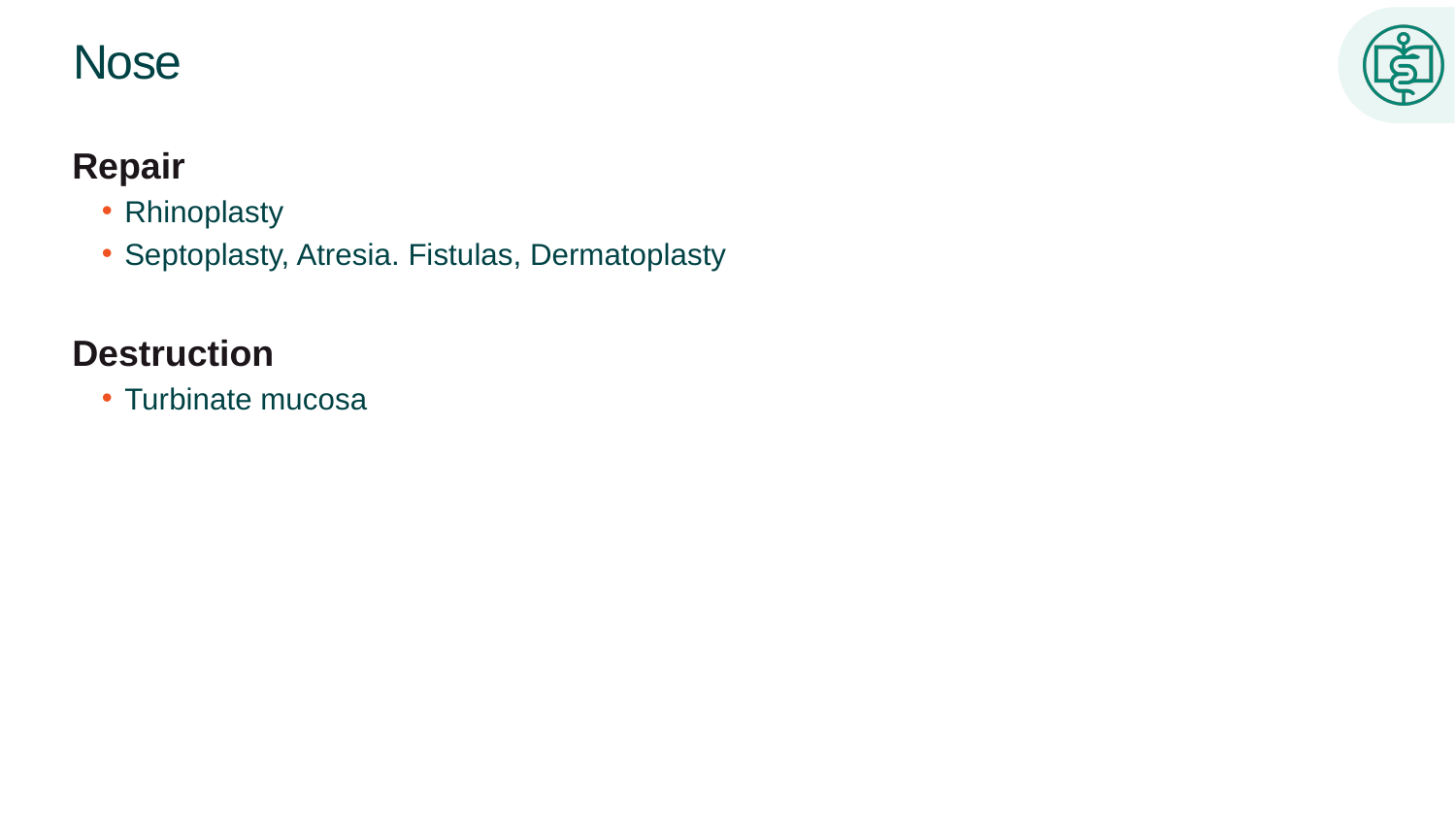

# Nose
Repair
Rhinoplasty
Septoplasty, Atresia. Fistulas, Dermatoplasty

Destruction
Turbinate mucosa